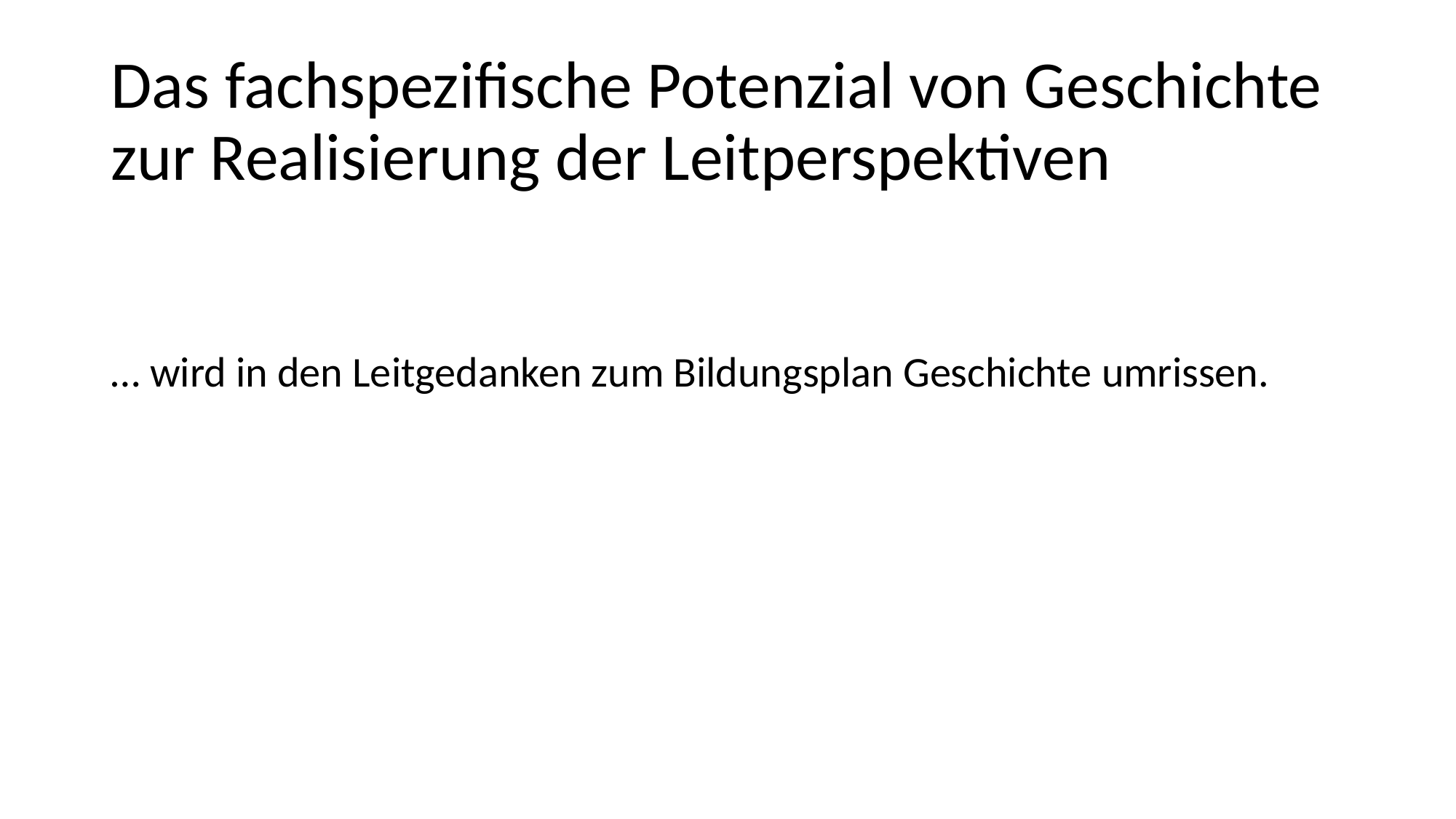

# Das fachspezifische Potenzial von Geschichte zur Realisierung der Leitperspektiven

… wird in den Leitgedanken zum Bildungsplan Geschichte umrissen.